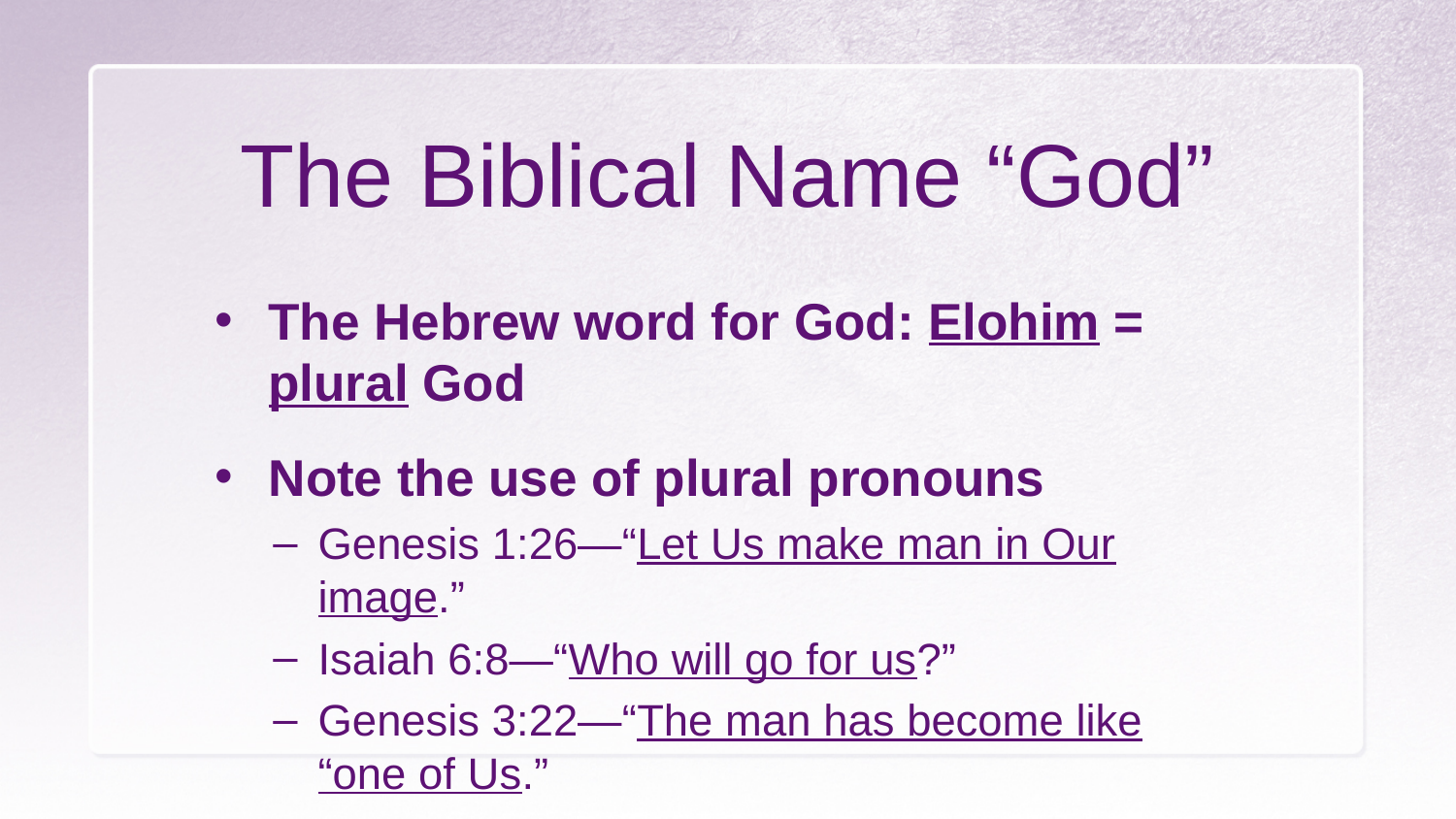

# The Biblical Name “God”
The Hebrew word for God: Elohim = plural God
Note the use of plural pronouns
Genesis 1:26—“Let Us make man in Our image.”
Isaiah 6:8—“Who will go for us?”
Genesis 3:22—“The man has become like “one of Us.”